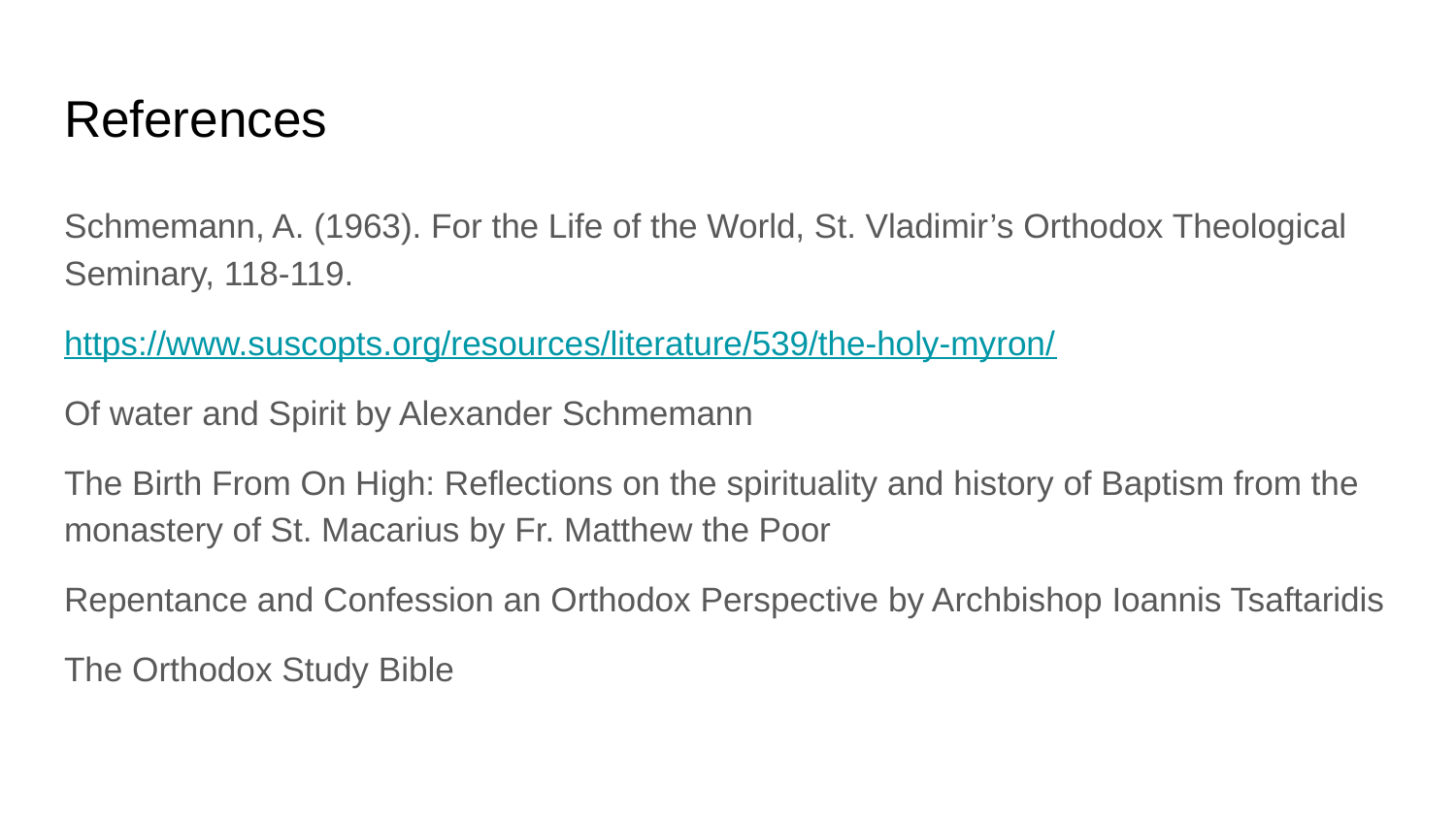

# References
Schmemann, A. (1963). For the Life of the World, St. Vladimir’s Orthodox Theological Seminary, 118-119.
https://www.suscopts.org/resources/literature/539/the-holy-myron/
Of water and Spirit by Alexander Schmemann
The Birth From On High: Reflections on the spirituality and history of Baptism from the monastery of St. Macarius by Fr. Matthew the Poor
Repentance and Confession an Orthodox Perspective by Archbishop Ioannis Tsaftaridis
The Orthodox Study Bible